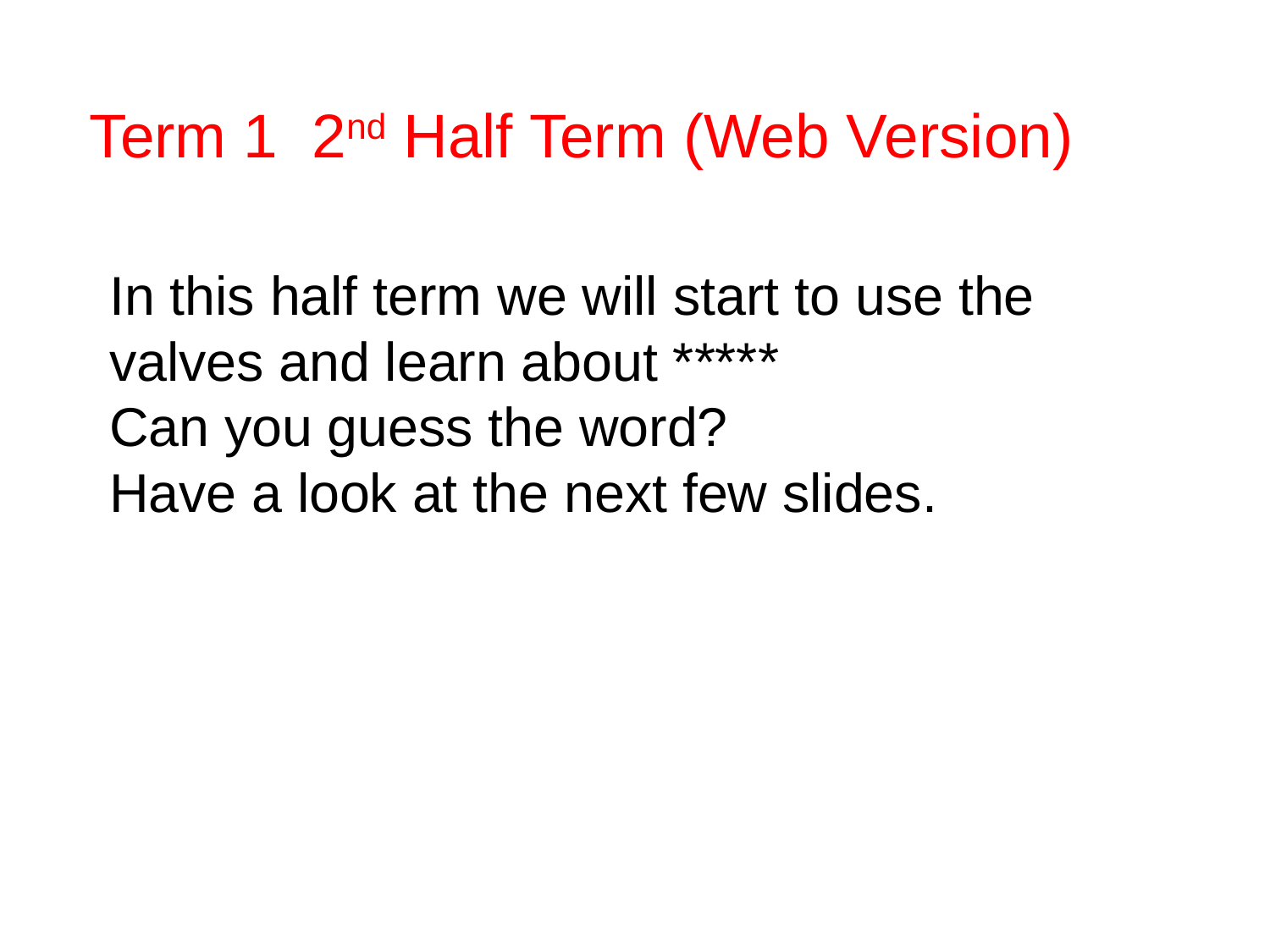

Term 1  2nd Half Term (Web Version)
In this half term we will start to use the valves and learn about *****
Can you guess the word?
Have a look at the next few slides.